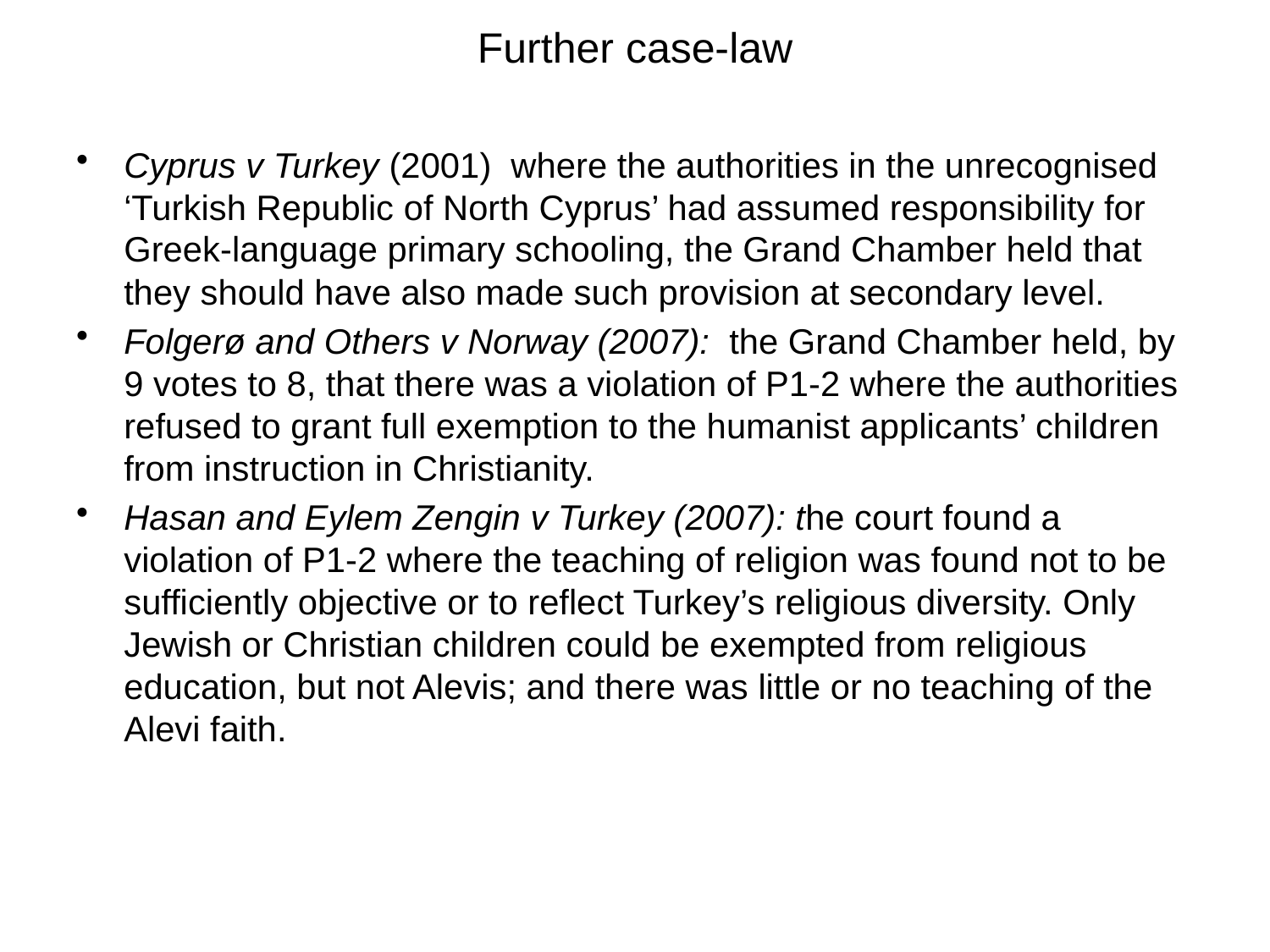

# Further case-law
Cyprus v Turkey (2001)  where the authorities in the unrecognised ‘Turkish Republic of North Cyprus’ had assumed responsibility for Greek-language primary schooling, the Grand Chamber held that they should have also made such provision at secondary level.
Folgerø and Others v Norway (2007):  the Grand Chamber held, by 9 votes to 8, that there was a violation of P1-2 where the authorities refused to grant full exemption to the humanist applicants’ children from instruction in Christianity.
Hasan and Eylem Zengin v Turkey (2007): the court found a violation of P1-2 where the teaching of religion was found not to be sufficiently objective or to reflect Turkey’s religious diversity. Only Jewish or Christian children could be exempted from religious education, but not Alevis; and there was little or no teaching of the Alevi faith.